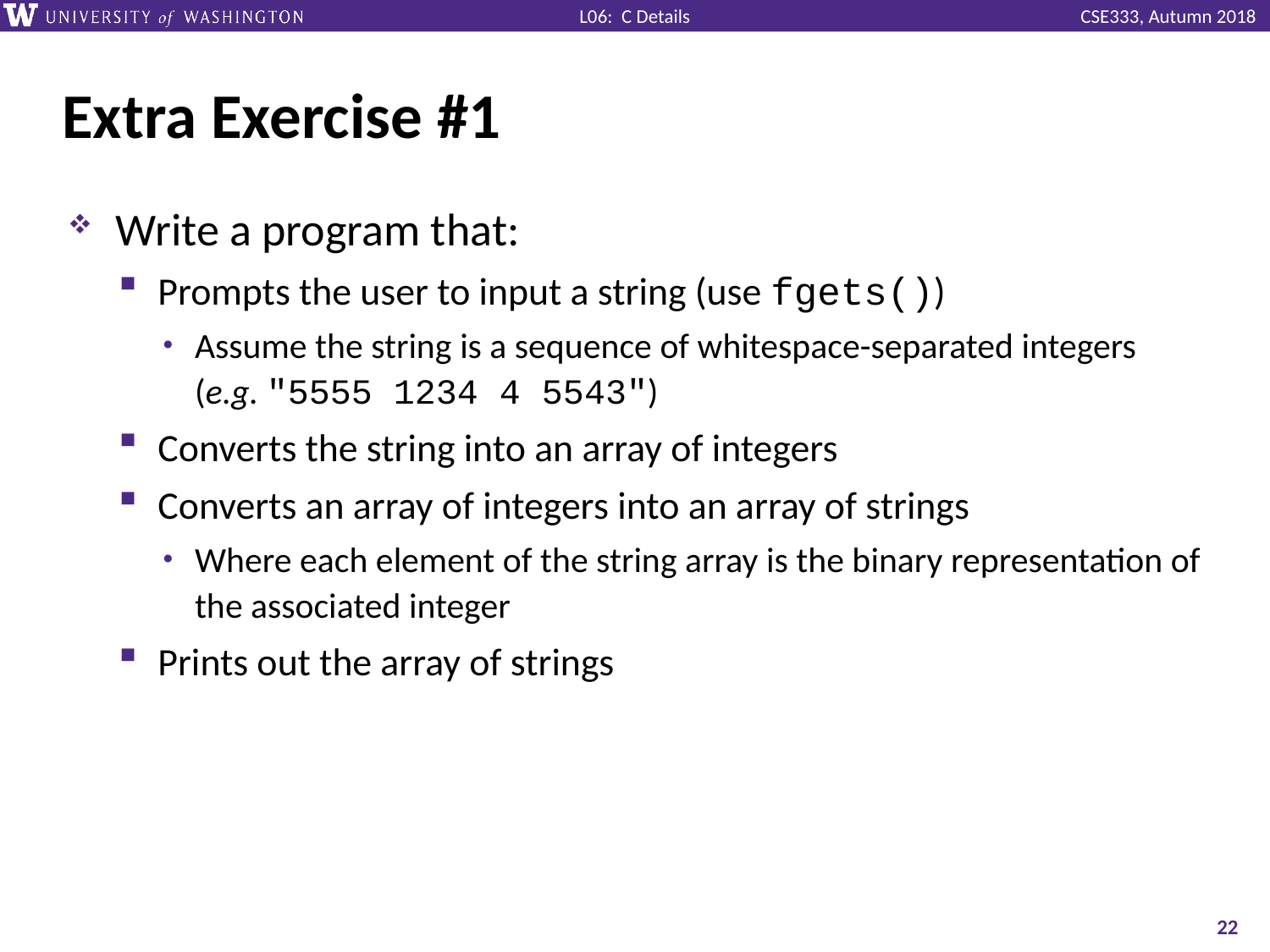

# Extra Exercise #1
Write a program that:
Prompts the user to input a string (use fgets())
Assume the string is a sequence of whitespace-separated integers (e.g. "5555 1234 4 5543")
Converts the string into an array of integers
Converts an array of integers into an array of strings
Where each element of the string array is the binary representation of the associated integer
Prints out the array of strings
22